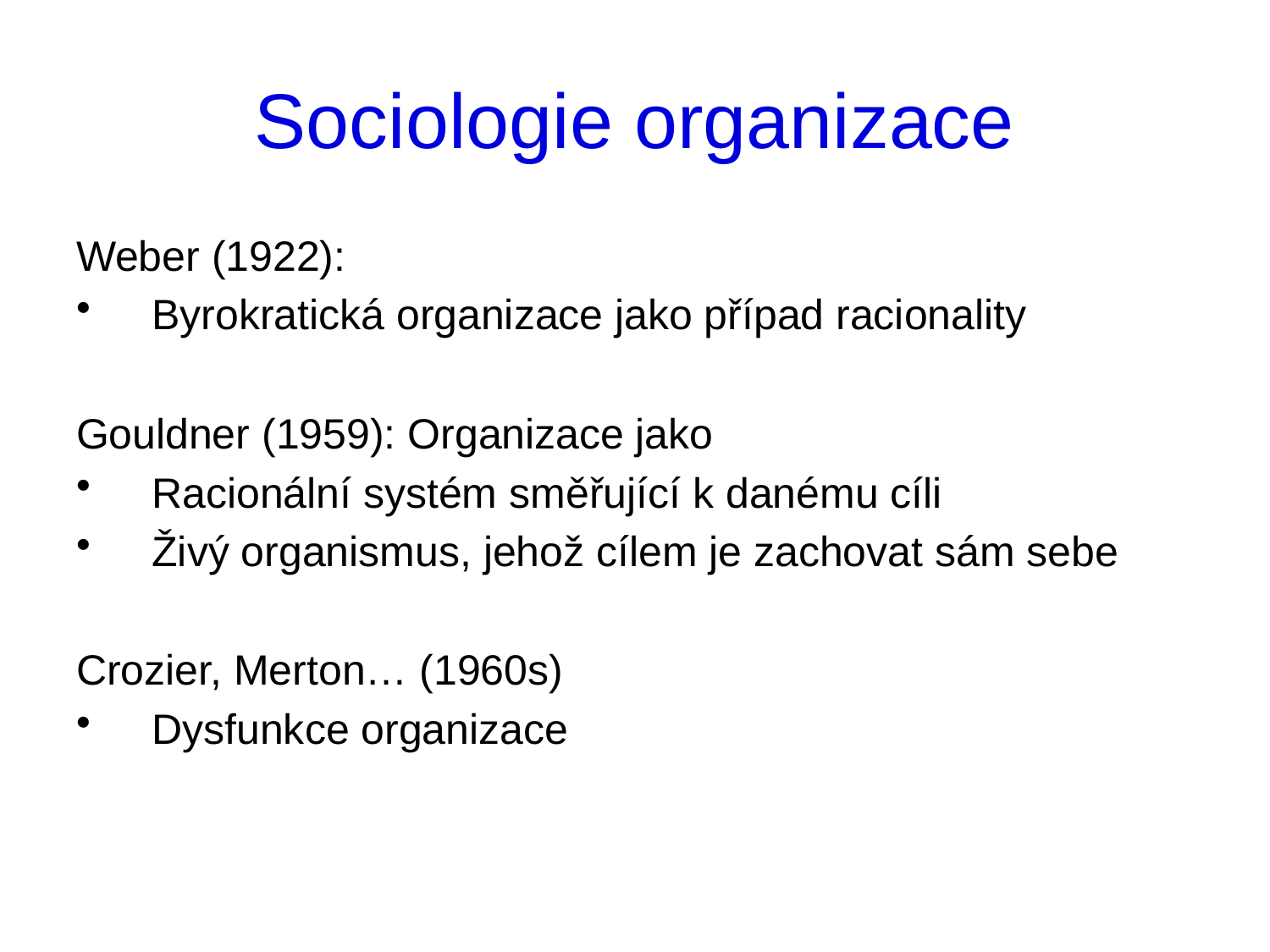

# Sociologie organizace
Weber (1922):
Byrokratická organizace jako případ racionality

Gouldner (1959): Organizace jako
Racionální systém směřující k danému cíli
Živý organismus, jehož cílem je zachovat sám sebe

Crozier, Merton… (1960s)
Dysfunkce organizace